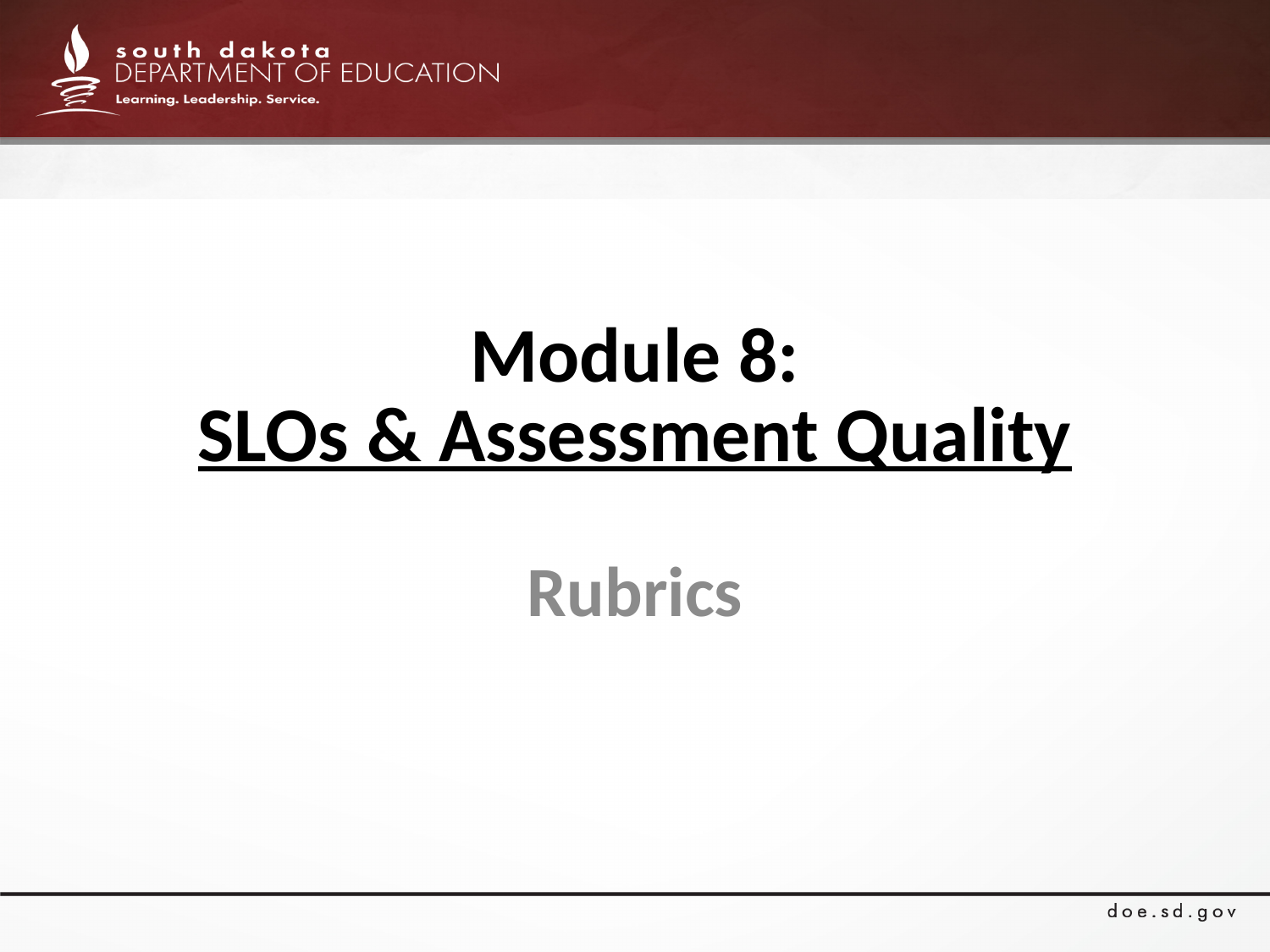

# Module 8: SLOs & Assessment Quality
Rubrics